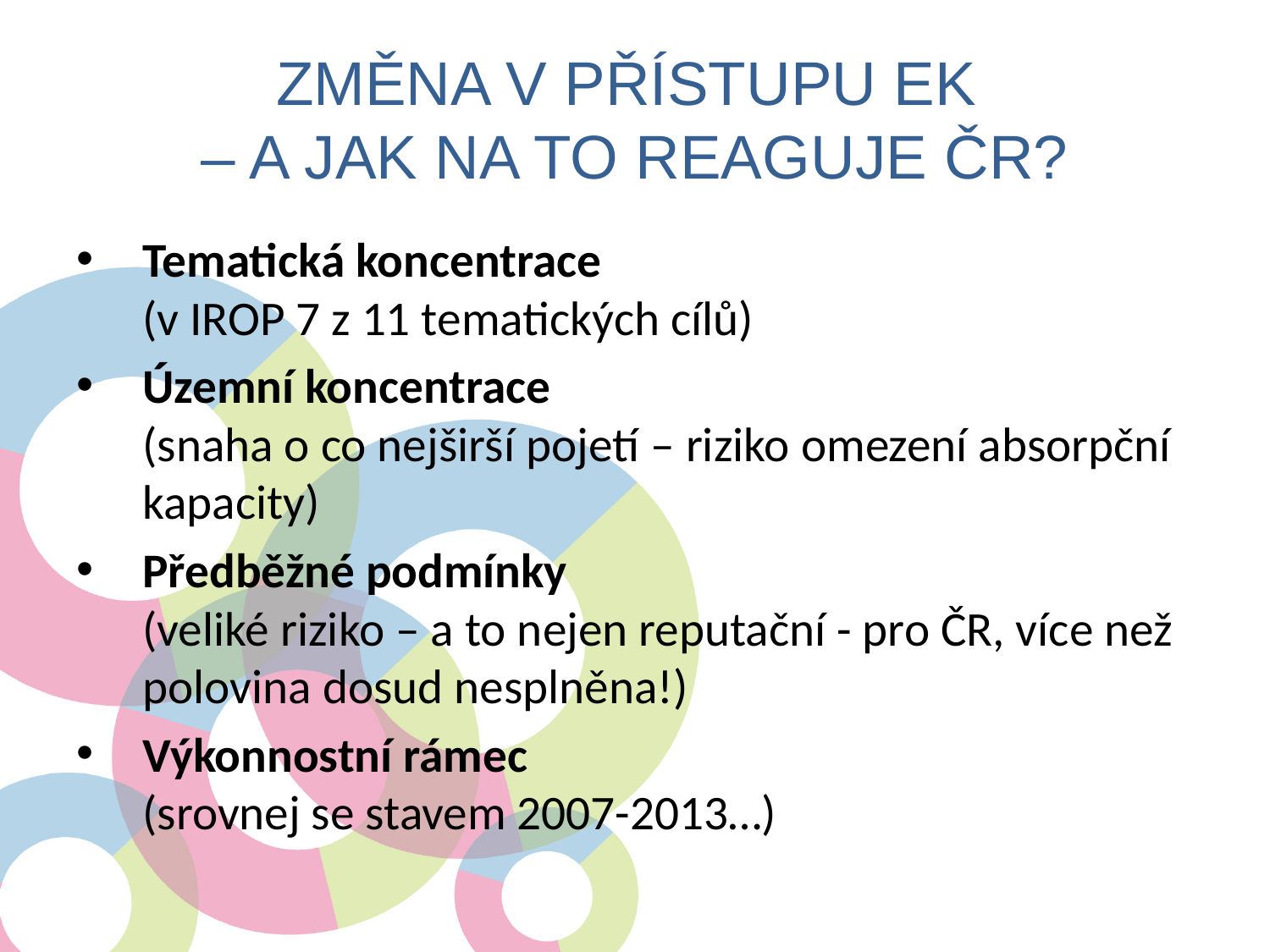

# Změna v přístupu EK – a jak na to reaguje ČR?
Tematická koncentrace
(v IROP 7 z 11 tematických cílů)
Územní koncentrace
(snaha o co nejširší pojetí – riziko omezení absorpční kapacity)
Předběžné podmínky
(veliké riziko – a to nejen reputační - pro ČR, více než polovina dosud nesplněna!)
Výkonnostní rámec
(srovnej se stavem 2007-2013…)